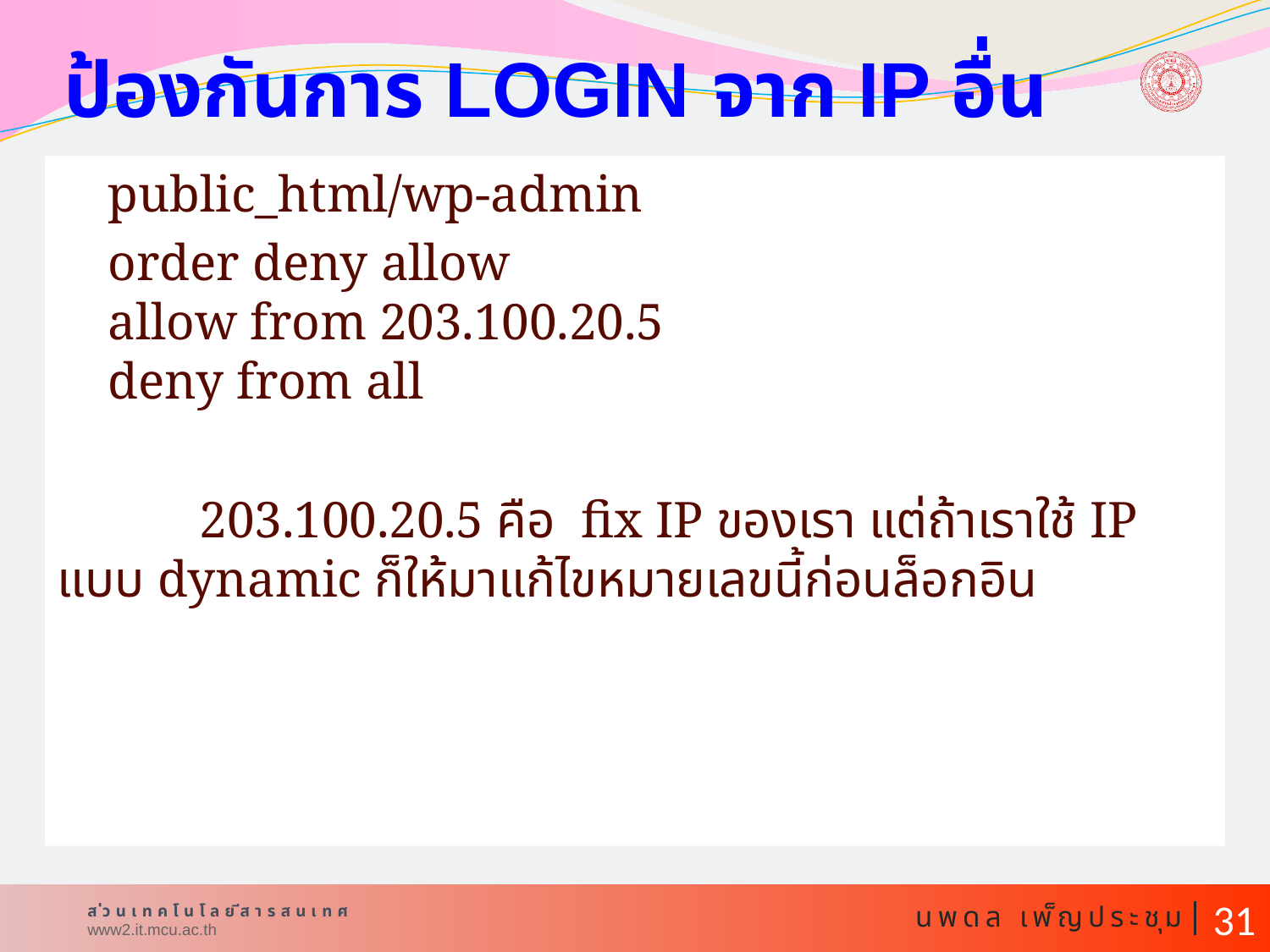

# ป้องกันการ login จาก IP อื่น
public_html/wp-admin
order deny allow
allow from 203.100.20.5
deny from all

           203.100.20.5 คือ  fix IP ของเรา แต่ถ้าเราใช้ IP แบบ dynamic ก็ให้มาแก้ไขหมายเลขนี้ก่อนล็อกอิน